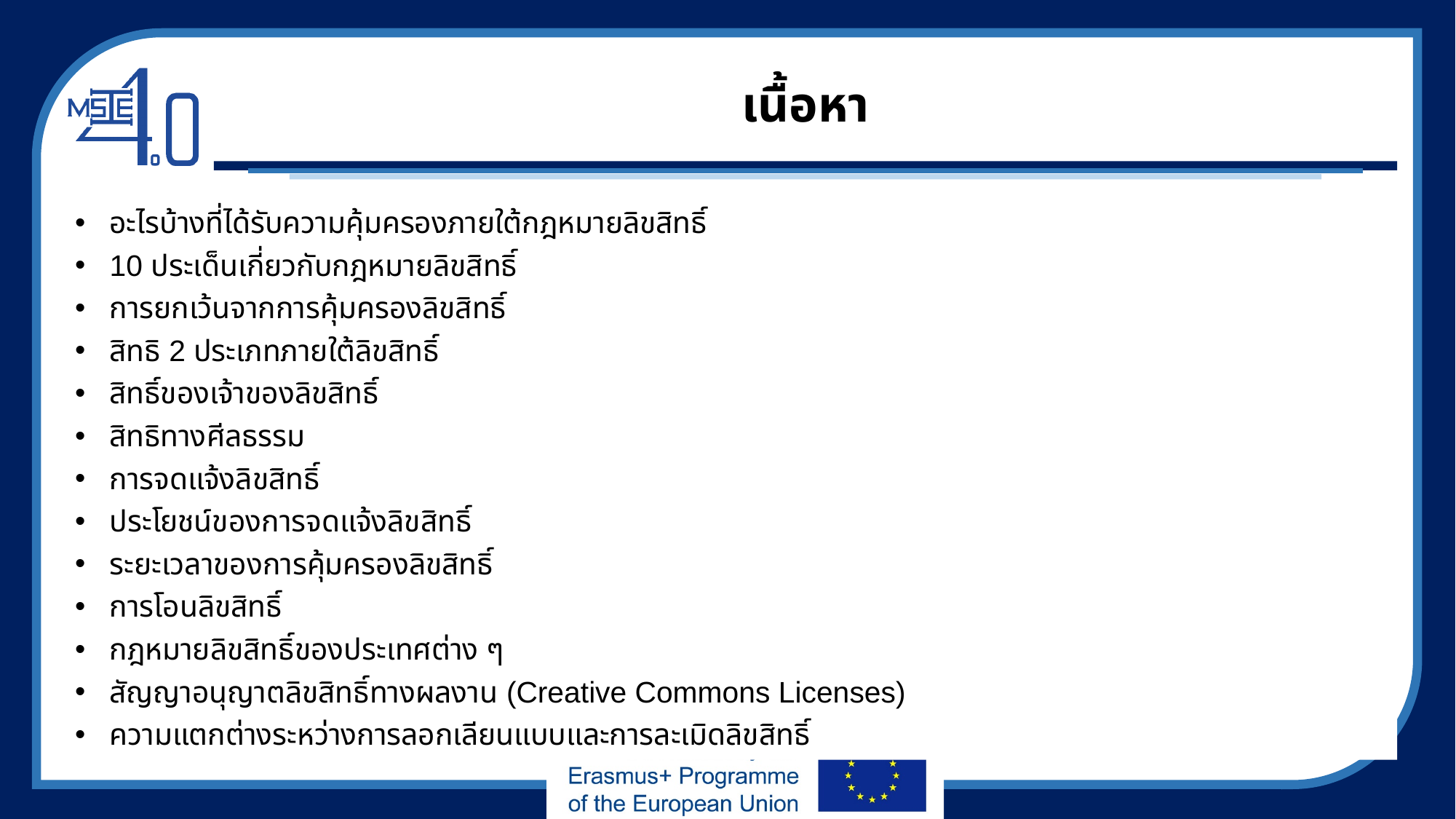

# เนื้อหา
อะไรบ้างที่ได้รับความคุ้มครองภายใต้กฎหมายลิขสิทธิ์
10 ประเด็นเกี่ยวกับกฎหมายลิขสิทธิ์
การยกเว้นจากการคุ้มครองลิขสิทธิ์
สิทธิ 2 ประเภทภายใต้ลิขสิทธิ์
สิทธิ์ของเจ้าของลิขสิทธิ์
สิทธิทางศีลธรรม
การจดแจ้งลิขสิทธิ์
ประโยชน์ของการจดแจ้งลิขสิทธิ์
ระยะเวลาของการคุ้มครองลิขสิทธิ์
การโอนลิขสิทธิ์
กฎหมายลิขสิทธิ์ของประเทศต่าง ๆ
สัญญาอนุญาตลิขสิทธิ์ทางผลงาน (Creative Commons Licenses)
ความแตกต่างระหว่างการลอกเลียนแบบและการละเมิดลิขสิทธิ์